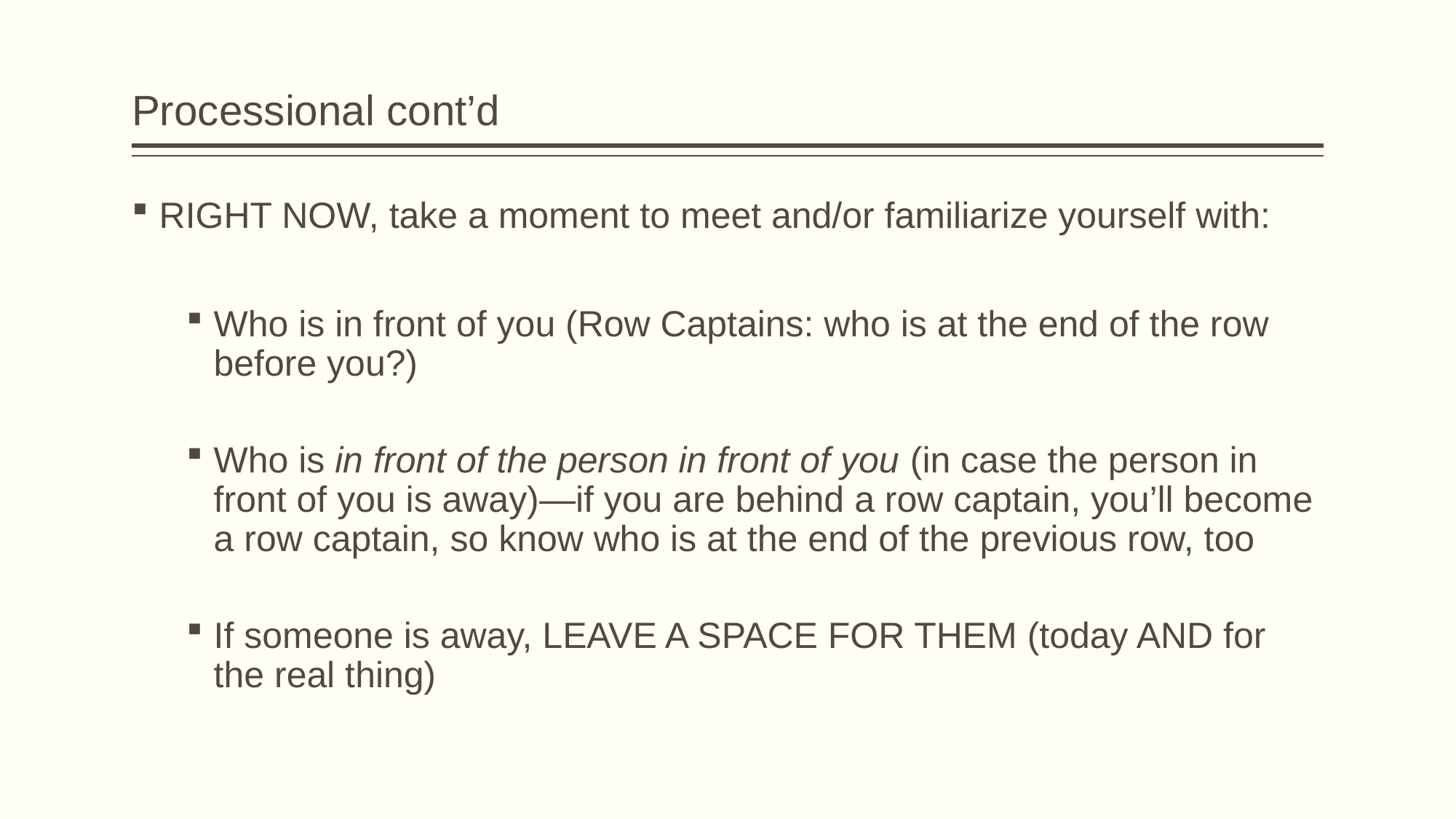

# Processional cont’d
RIGHT NOW, take a moment to meet and/or familiarize yourself with:

Who is in front of you (Row Captains: who is at the end of the row before you?)

Who is in front of the person in front of you (in case the person in front of you is away)—if you are behind a row captain, you’ll become a row captain, so know who is at the end of the previous row, too

If someone is away, LEAVE A SPACE FOR THEM (today AND for the real thing)